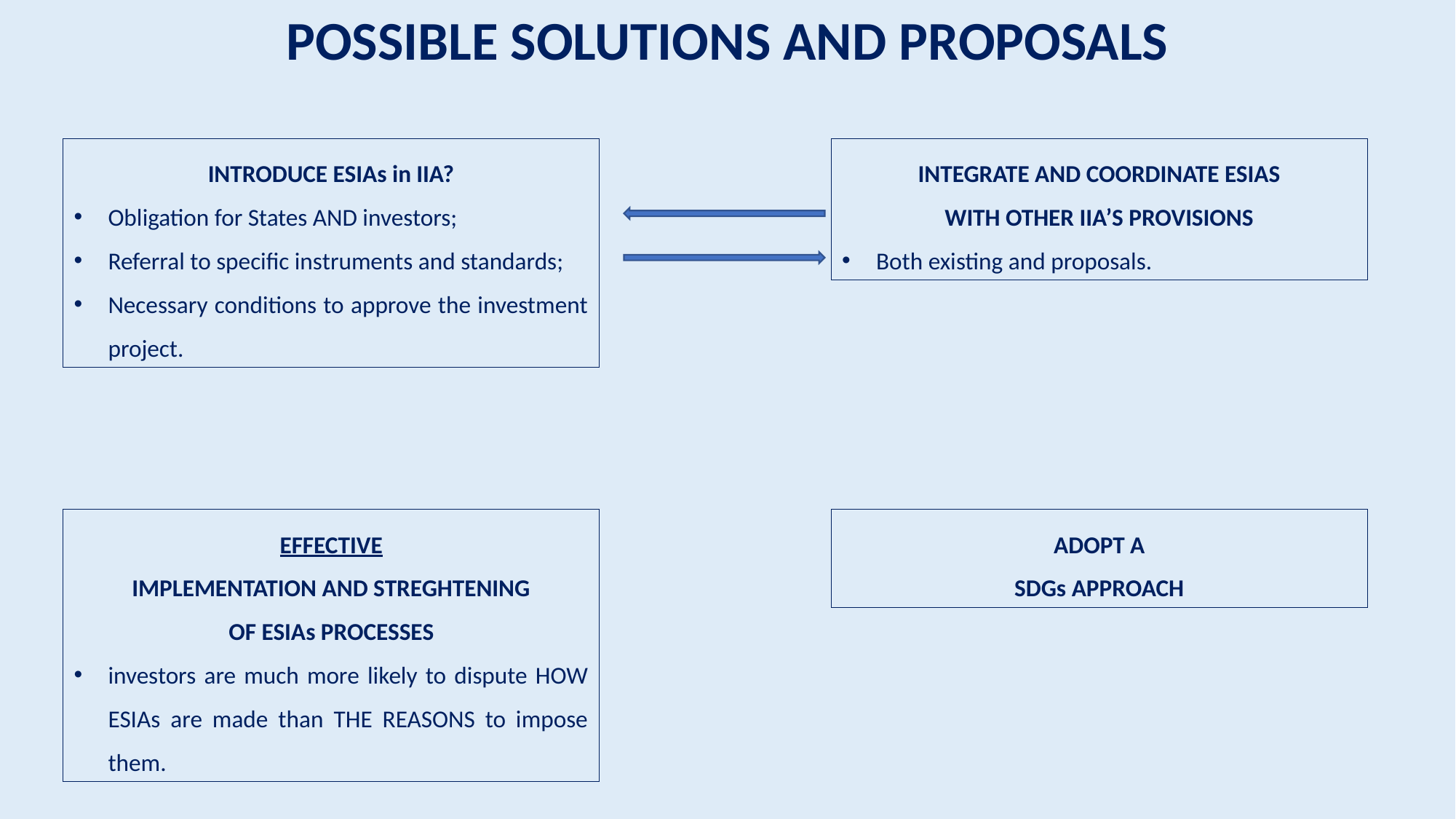

POSSIBLE SOLUTIONS AND PROPOSALS

INTRODUCE ESIAs in IIA?
Obligation for States AND investors;
Referral to specific instruments and standards;
Necessary conditions to approve the investment project.
INTEGRATE AND COORDINATE ESIAS
WITH OTHER IIA’S PROVISIONS
Both existing and proposals.

EFFECTIVE
IMPLEMENTATION AND STREGHTENING
OF ESIAs PROCESSES
investors are much more likely to dispute HOW ESIAs are made than THE REASONS to impose them.
ADOPT A
SDGs APPROACH